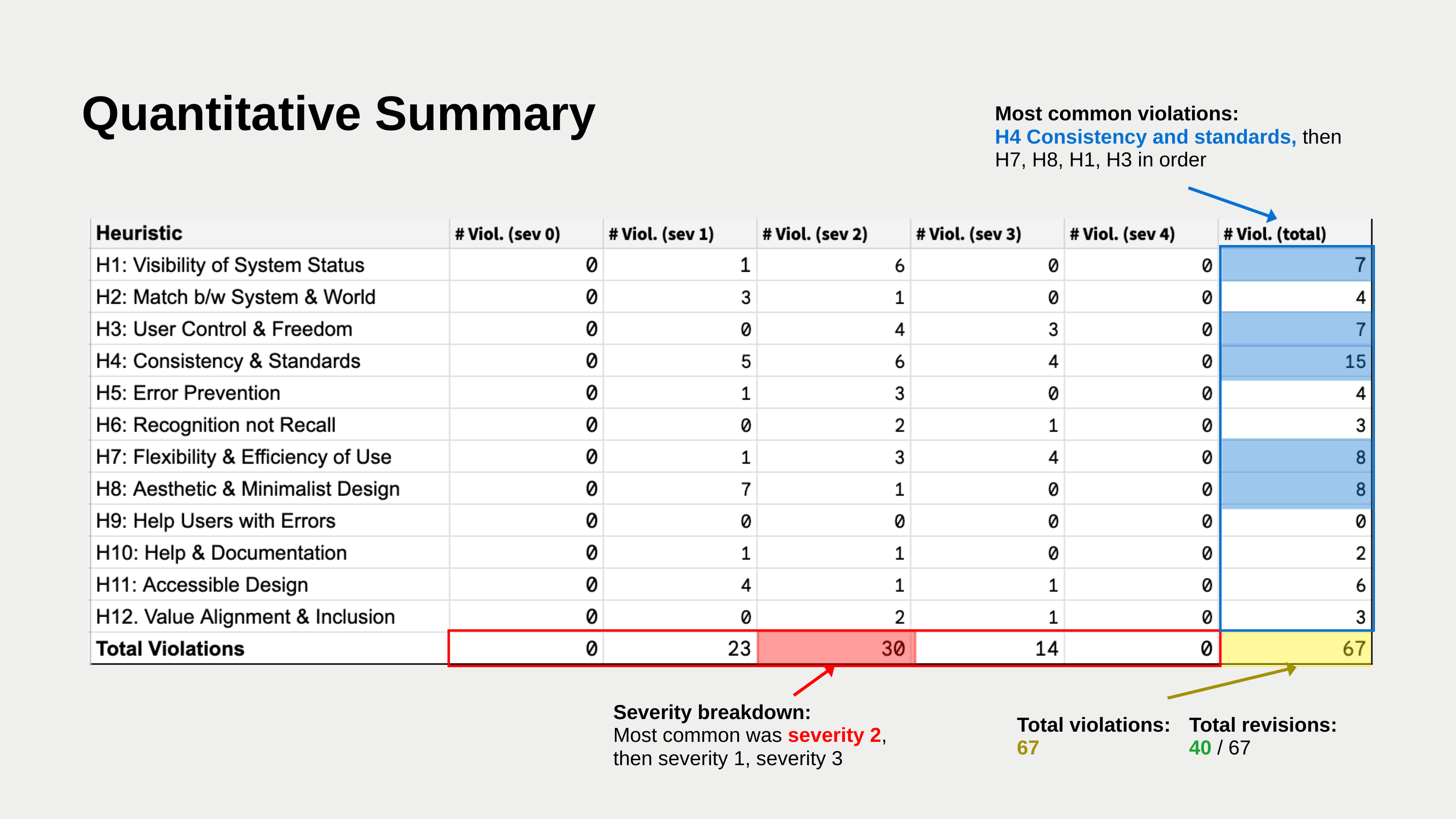

Quantitative Summary
Most common violations:
H4 Consistency and standards, then
H7, H8, H1, H3 in order

Severity breakdown:
Most common was severity 2,
then severity 1, severity 3
Total violations:
67
Total revisions:
40 / 67